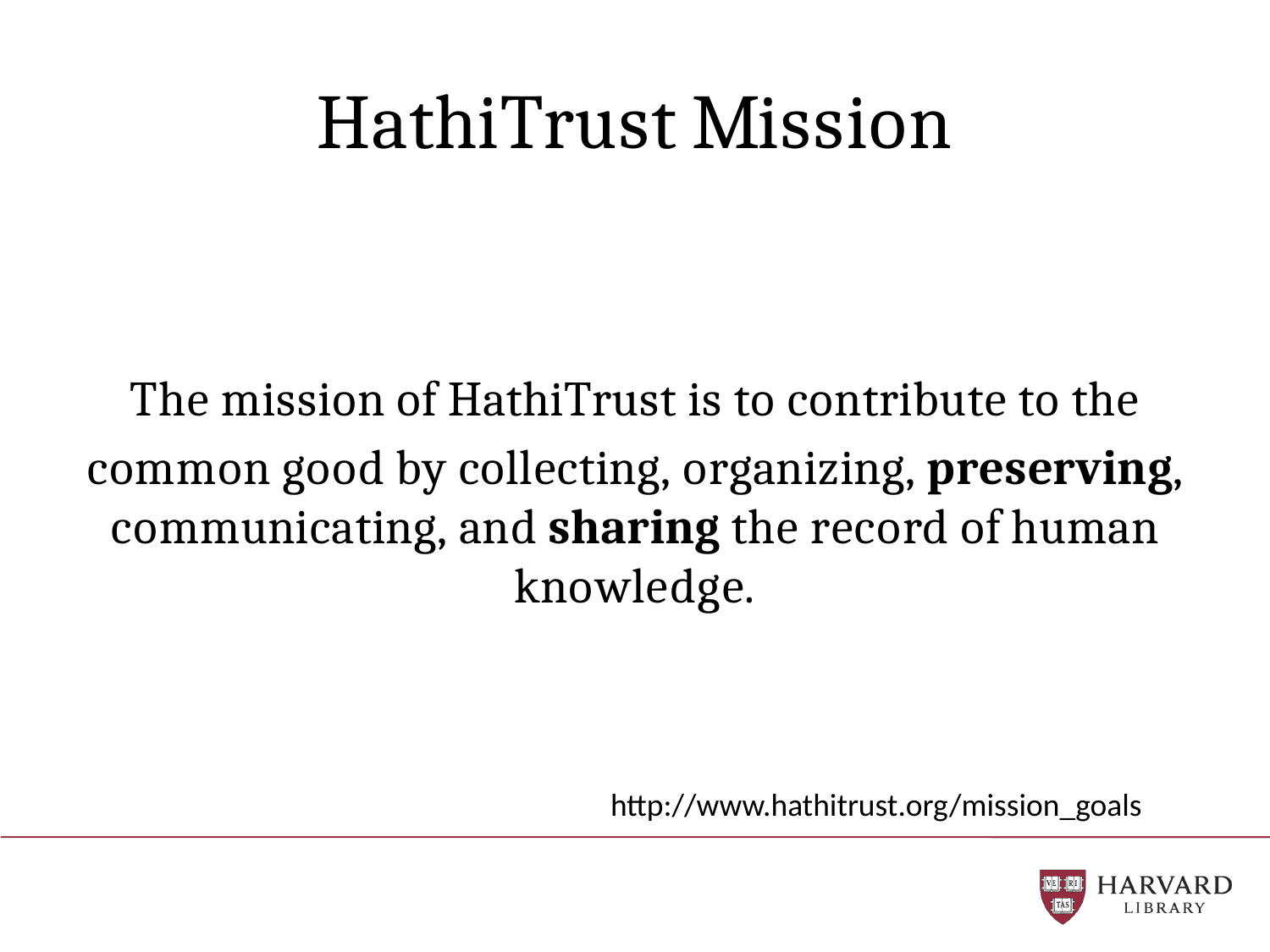

# HathiTrust Mission

The mission of HathiTrust is to contribute to the
common good by collecting, organizing, preserving, communicating, and sharing the record of human knowledge.
http://www.hathitrust.org/mission_goals